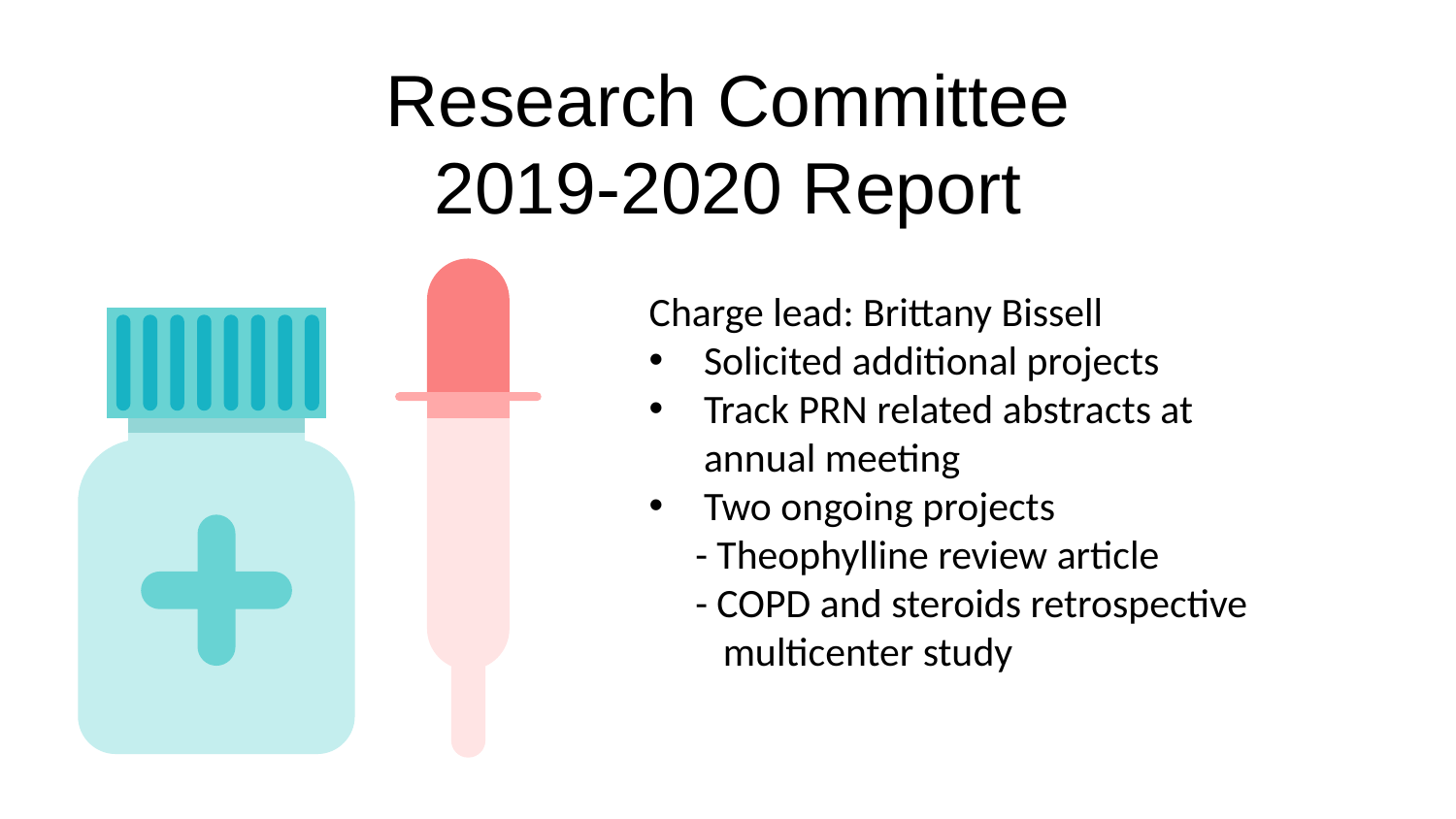

Research Committee
2019-2020 Report

Charge lead: Brittany Bissell
Solicited additional projects
Track PRN related abstracts at annual meeting
Two ongoing projects
     - Theophylline review article
     - COPD and steroids retrospective
        multicenter study